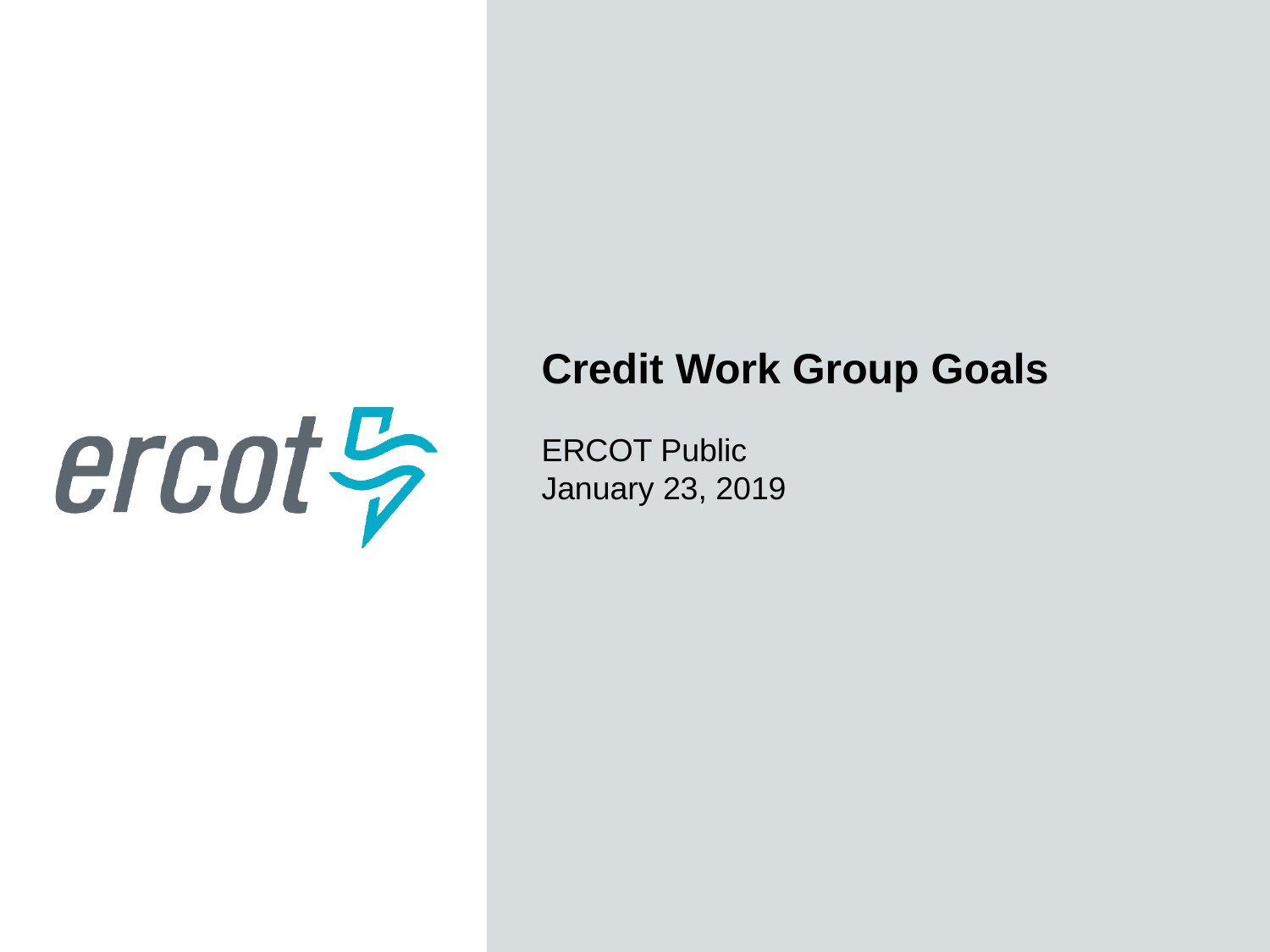

Credit Work Group Goals

ERCOT Public
January 23, 2019